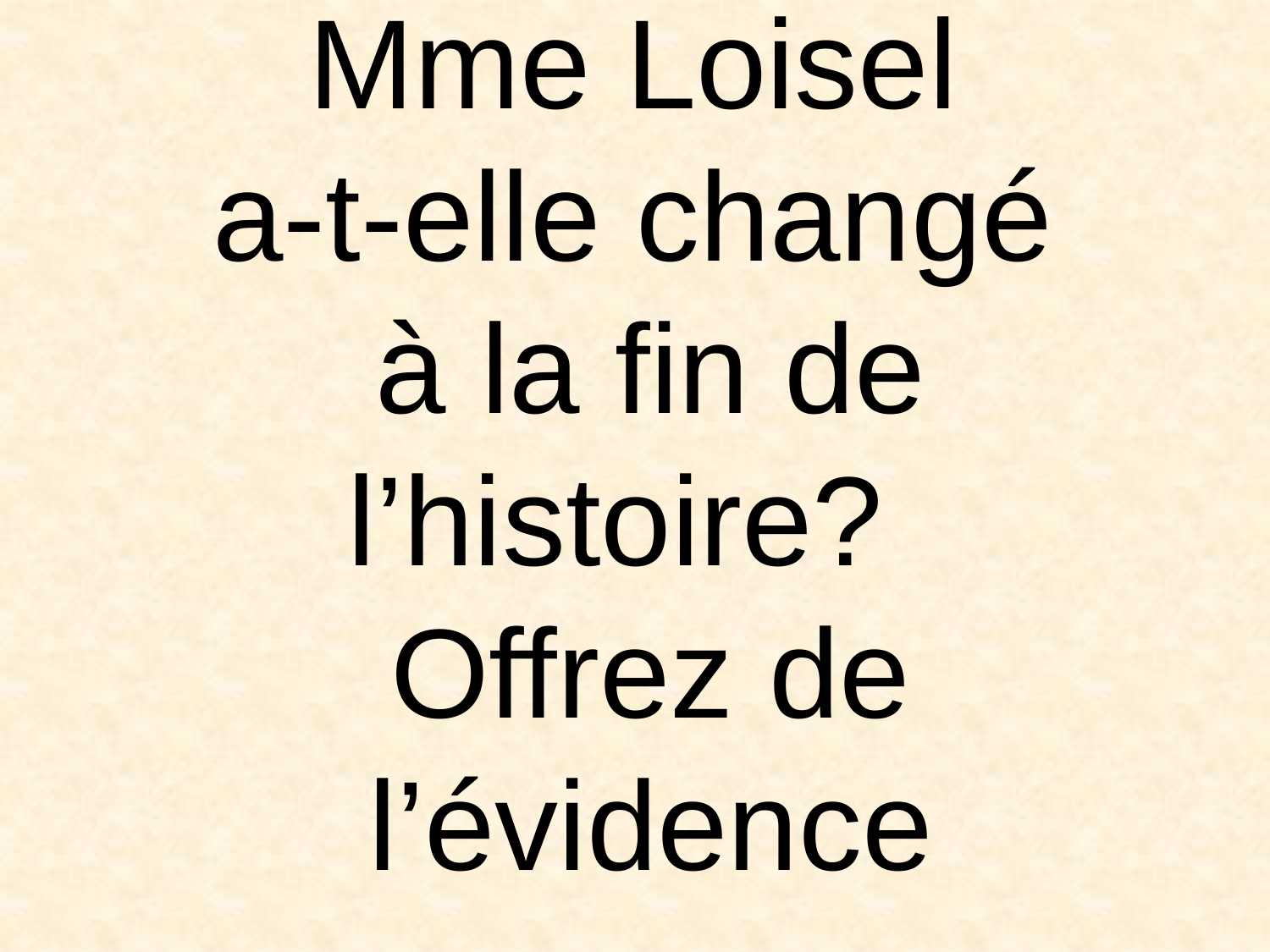

# Mme Loisel a-t-elle changé  à la fin de l’histoire? Offrez de l’évidence